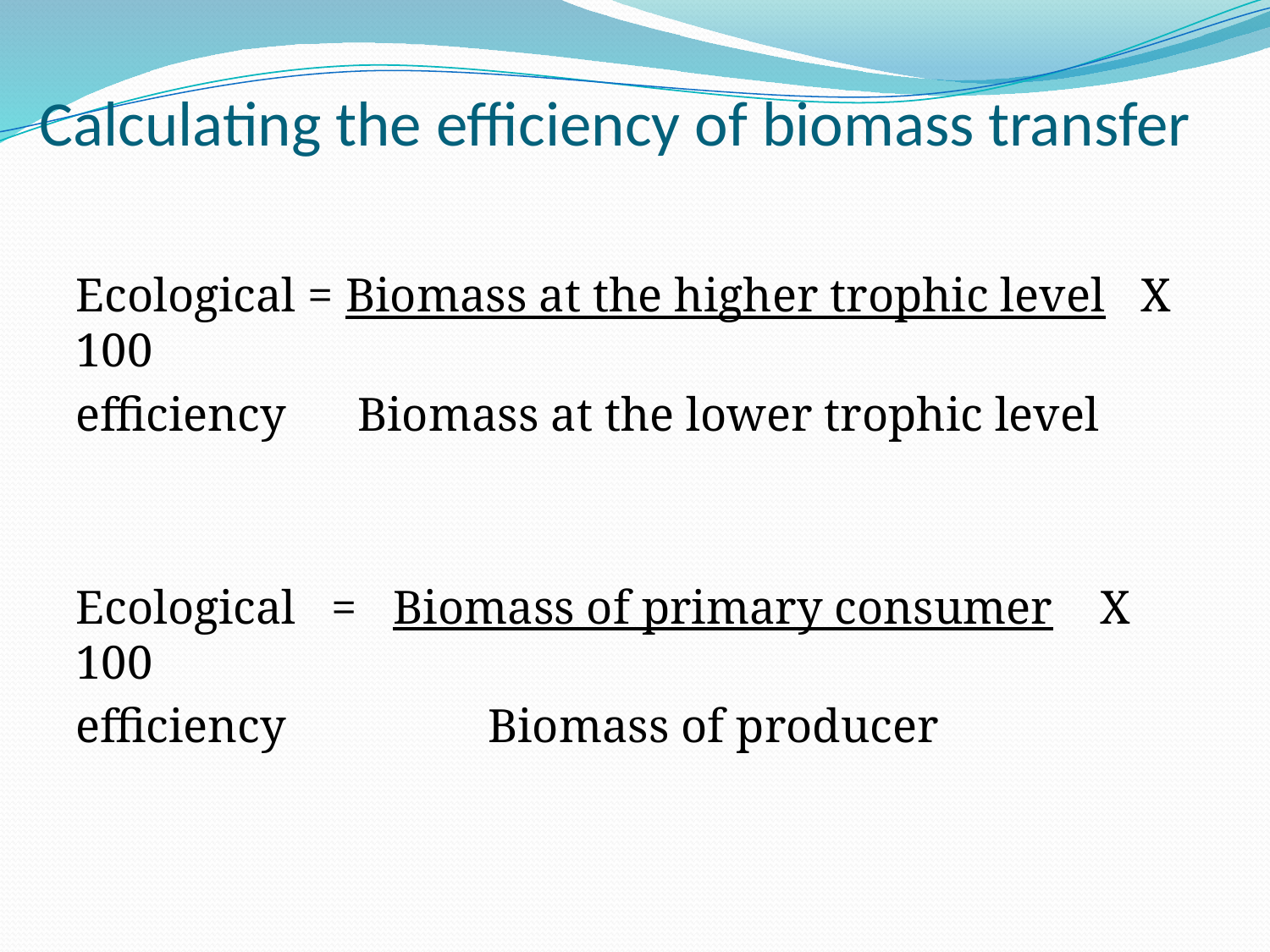

# Calculating the efficiency of biomass transfer

Ecological = Biomass at the higher trophic level   X 100
efficiency      Biomass at the lower trophic level

Ecological   =   Biomass of primary consumer    X 100
efficiency                 Biomass of producer